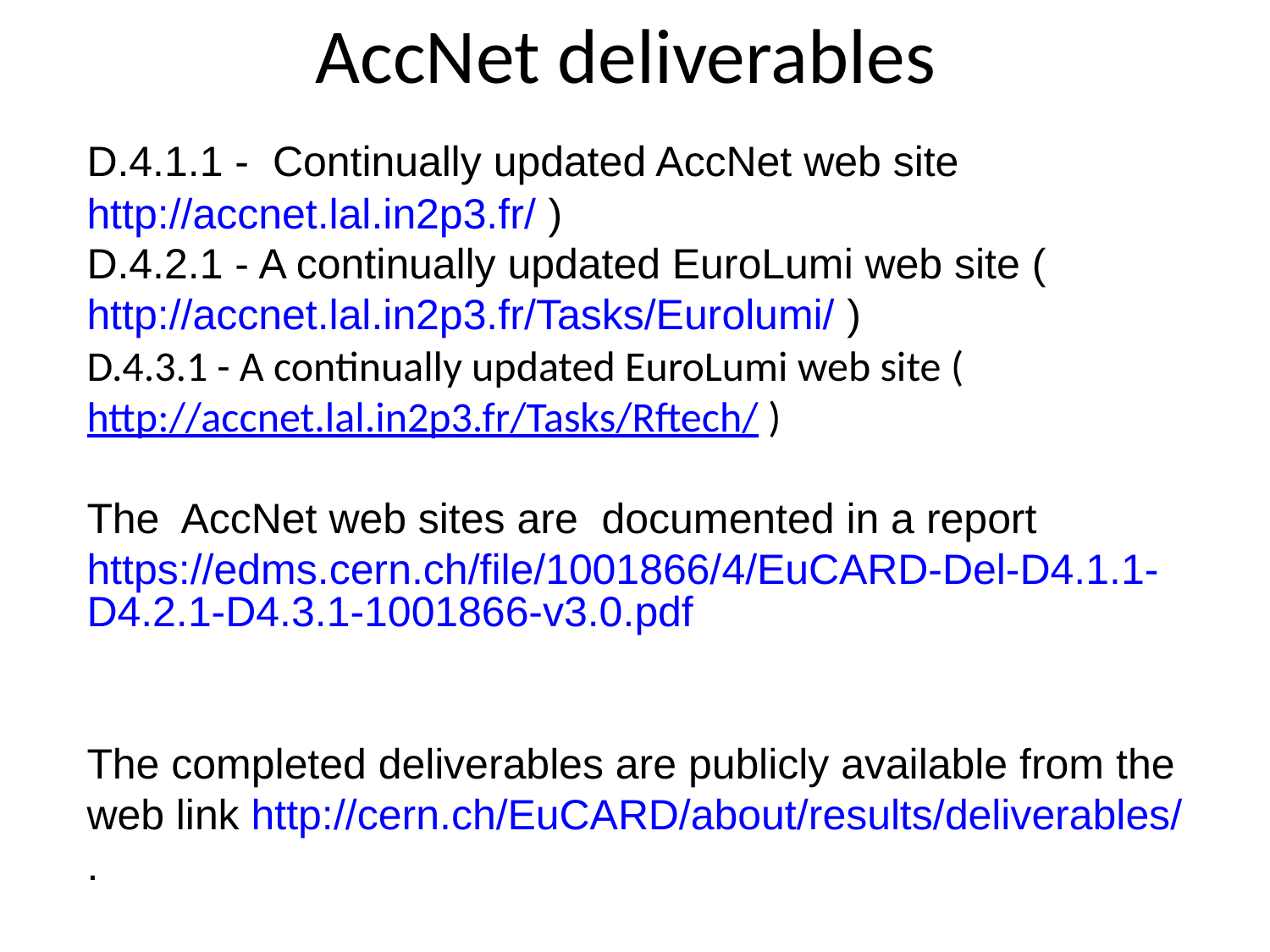

AccNet deliverables
D.4.1.1 -  Continually updated AccNet web site  http://accnet.lal.in2p3.fr/ )
D.4.2.1 - A continually updated EuroLumi web site (http://accnet.lal.in2p3.fr/Tasks/Eurolumi/ )
D.4.3.1 - A continually updated EuroLumi web site (http://accnet.lal.in2p3.fr/Tasks/Rftech/ )

The  AccNet web sites are  documented in a report https://edms.cern.ch/file/1001866/4/EuCARD-Del-D4.1.1-D4.2.1-D4.3.1-1001866-v3.0.pdf

The completed deliverables are publicly available from the web link http://cern.ch/EuCARD/about/results/deliverables/ .